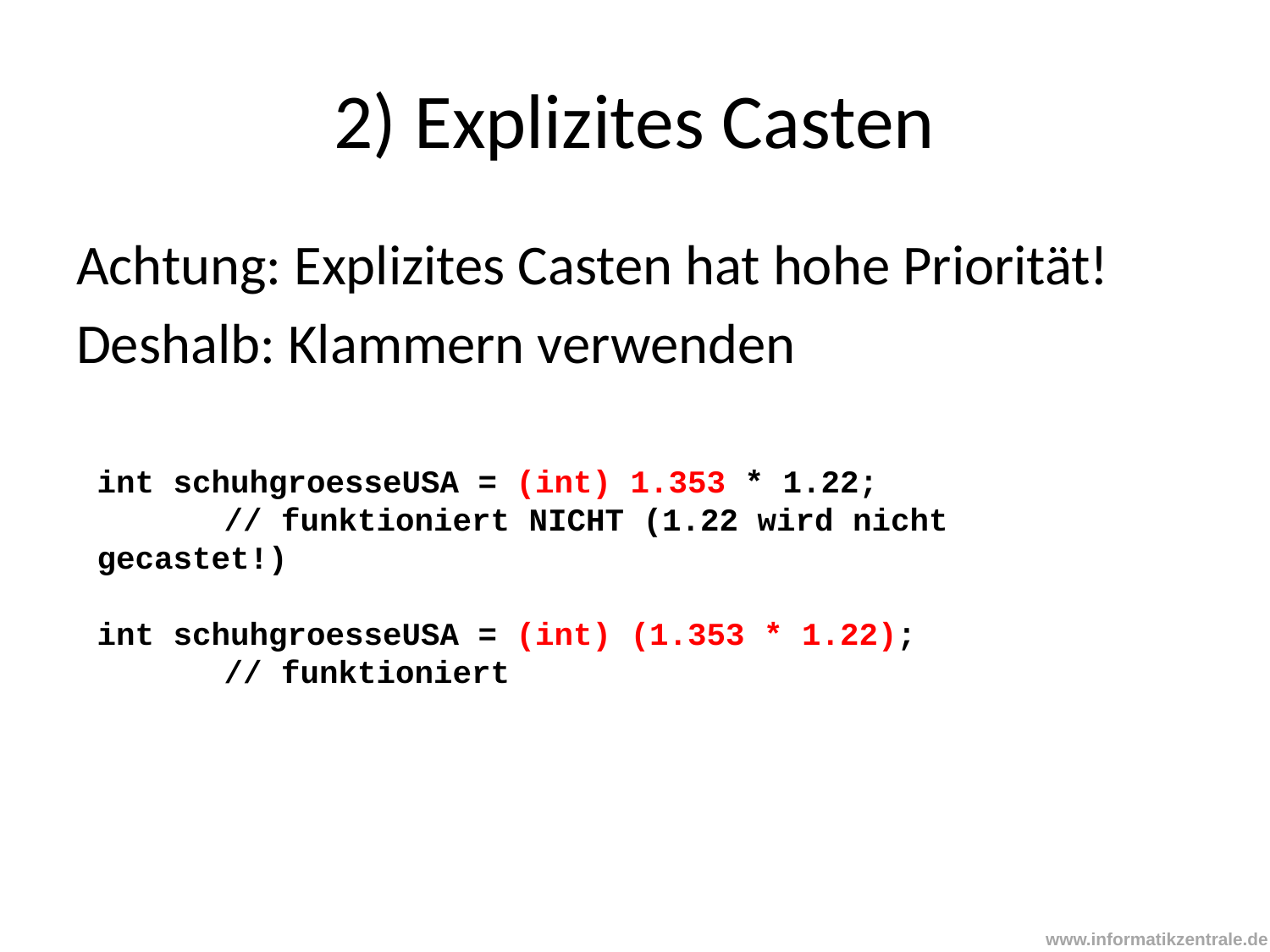

# 2) Explizites Casten
Achtung: Explizites Casten hat hohe Priorität!
Deshalb: Klammern verwenden
int schuhgroesseUSA = (int) 1.353 * 1.22;
	// funktioniert NICHT (1.22 wird nicht gecastet!)

int schuhgroesseUSA = (int) (1.353 * 1.22);
	// funktioniert